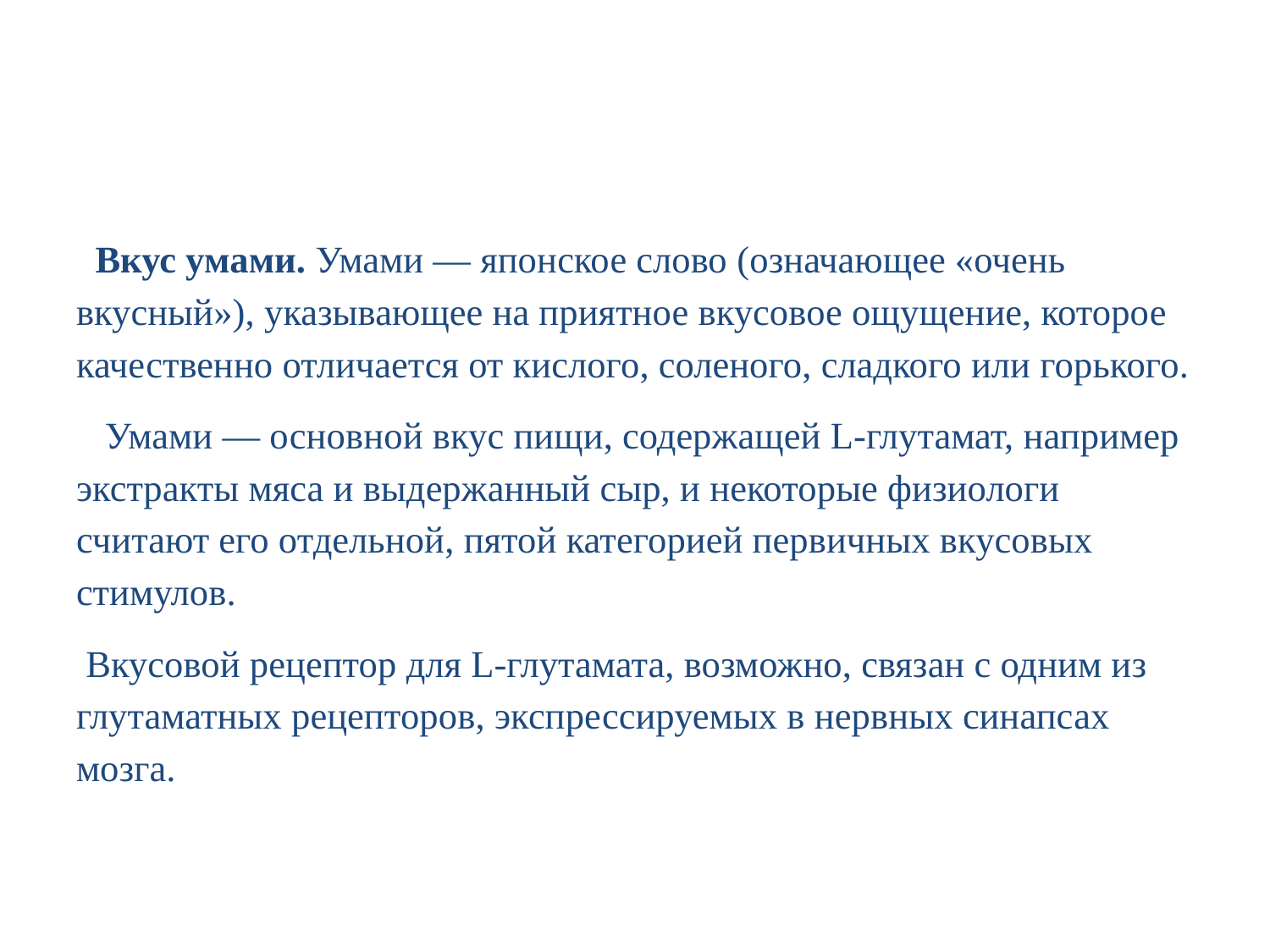

#
  Вкус умами. Умами — японское слово (означающее «очень вкусный»), указывающее на приятное вкусовое ощущение, которое качественно отличается от кислого, соленого, сладкого или горького.
   Умами — основной вкус пищи, содержащей L-глутамат, например экстракты мяса и выдержанный сыр, и некоторые физиологи считают его отдельной, пятой категорией первичных вкусовых стимулов.
 Вкусовой рецептор для L-глутамата, возможно, связан с одним из глутаматных рецепторов, экспрессируемых в нервных синапсах мозга.